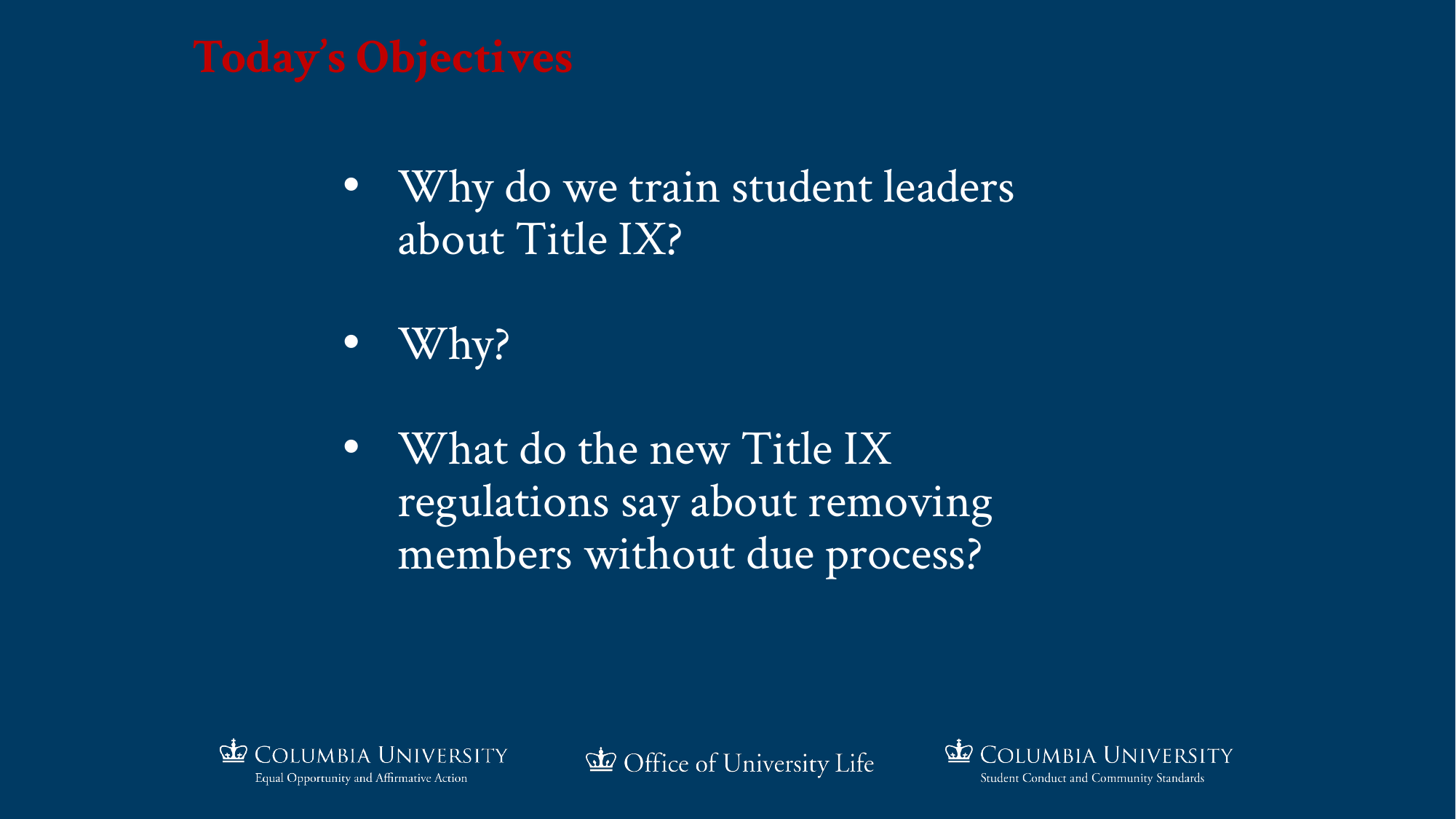

Today’s Objectives
Why do we train student leaders about Title IX?

Why?

What do the new Title IX regulations say about removing members without due process?